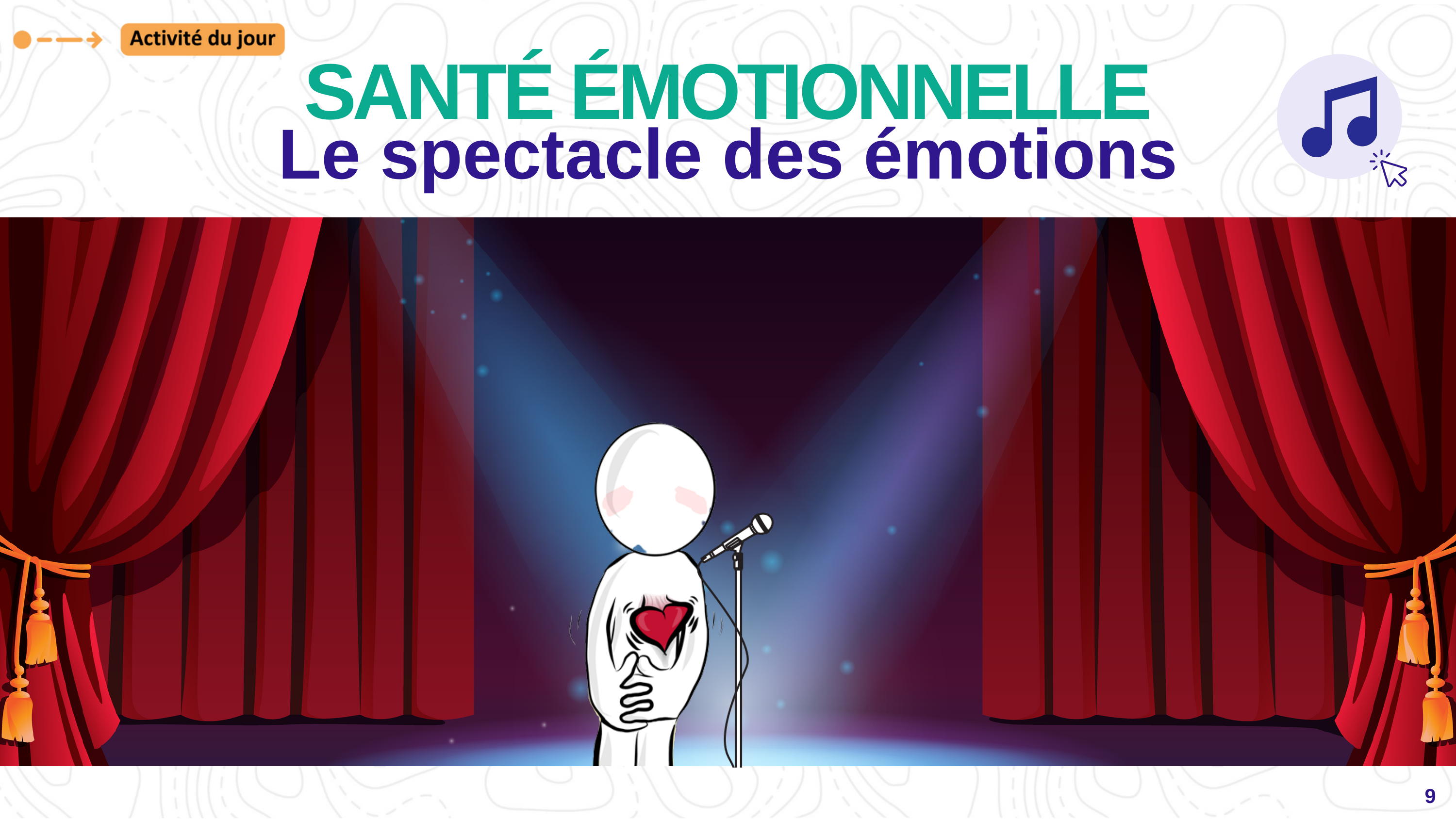

SANTÉ ÉMOTIONNELLE

Le spectacle des émotions

9